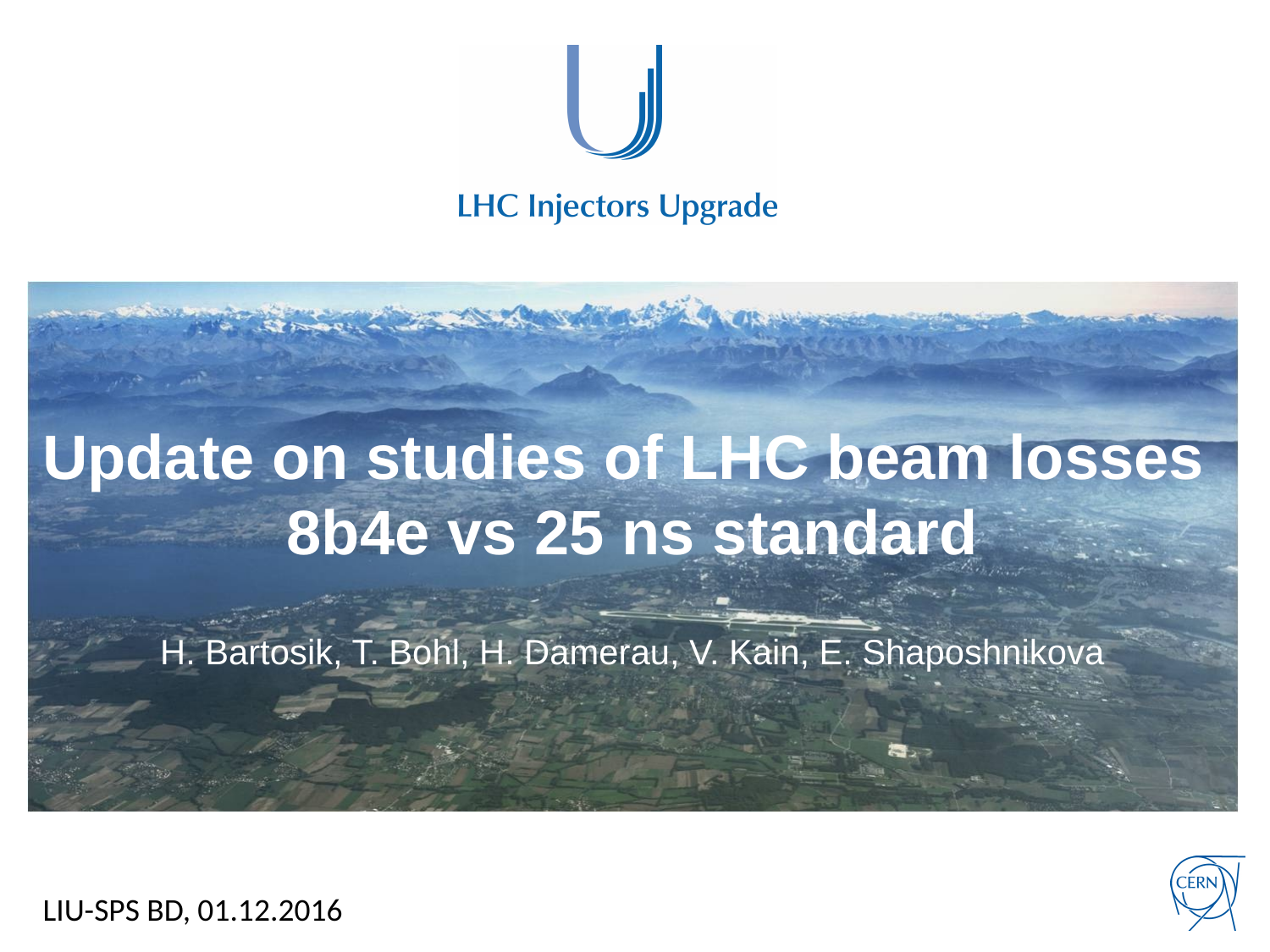

# Update on studies of LHC beam losses 8b4e vs 25 ns standard
H. Bartosik, T. Bohl, H. Damerau, V. Kain, E. Shaposhnikova
LIU-SPS BD, 01.12.2016